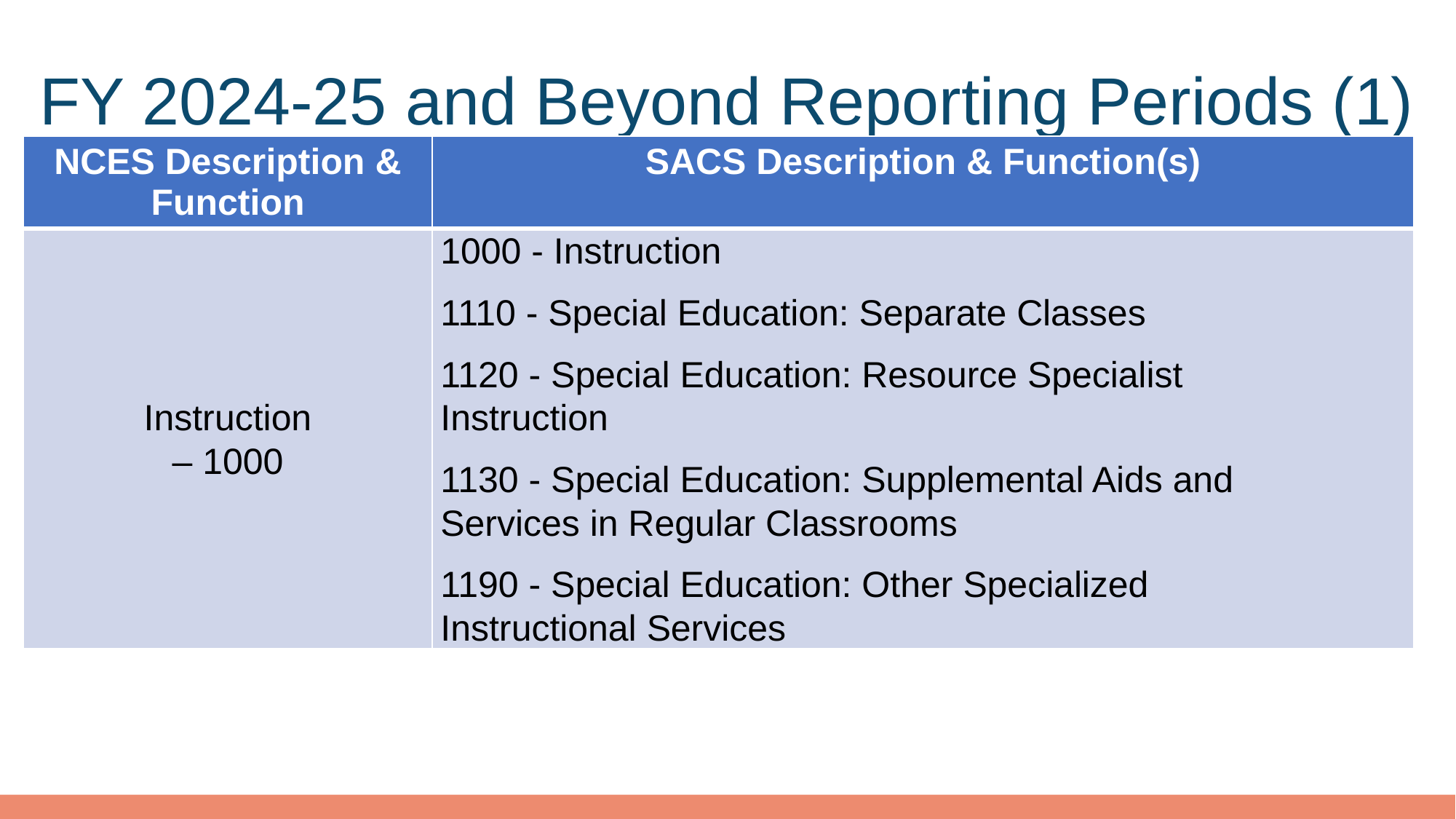

# FY 2024-25 and Beyond Reporting Periods (1)
| NCES Description & Function | SACS Description & Function(s) |
| --- | --- |
| Instruction – 1000 | 1000 - Instruction 1110 - Special Education: Separate Classes 1120 - Special Education: Resource Specialist Instruction 1130 - Special Education: Supplemental Aids and Services in Regular Classrooms 1190 - Special Education: Other Specialized Instructional Services |